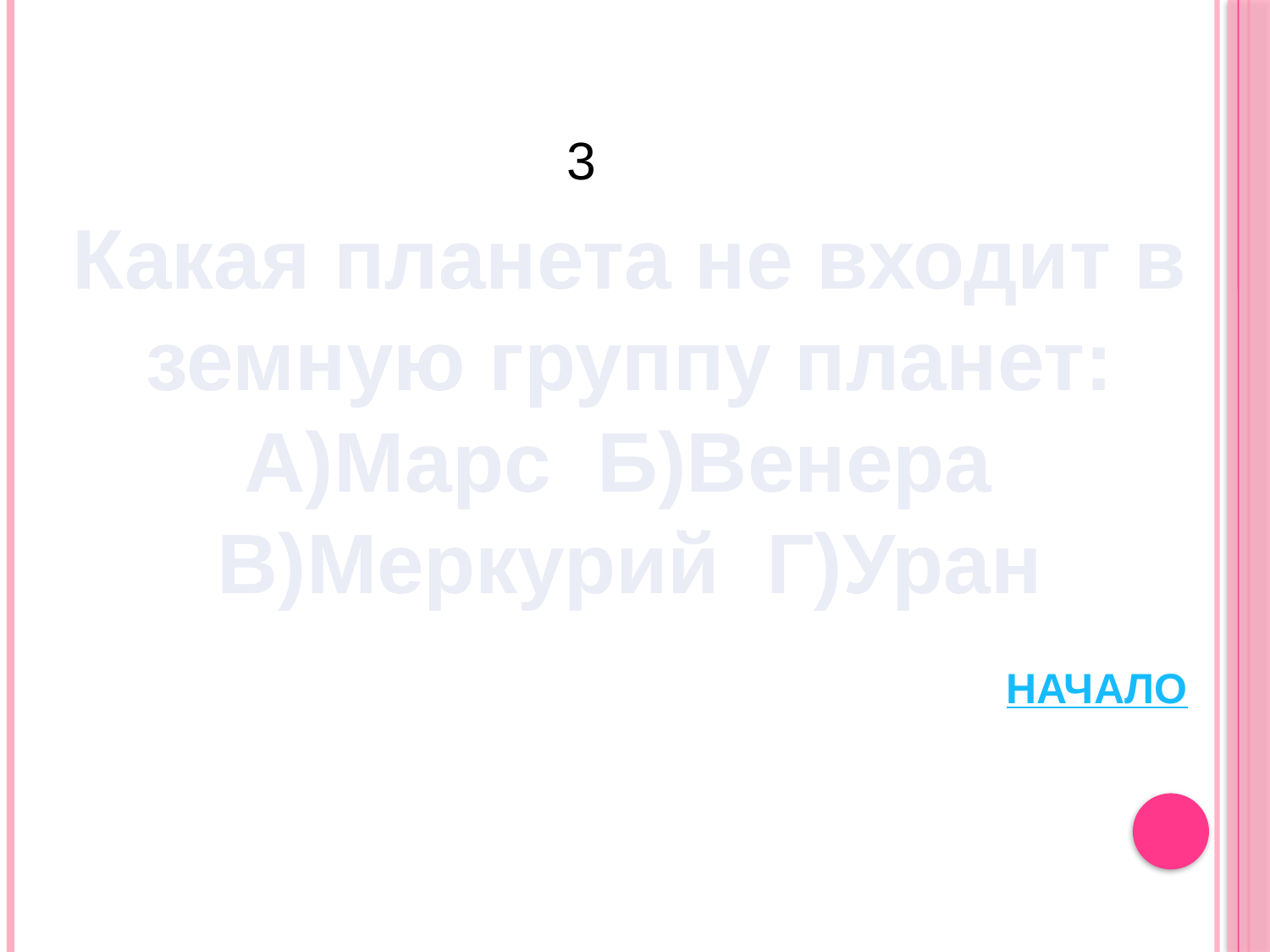

# 3
Какая планета не входит в земную группу планет:
А)Марс  Б)Венера  В)Меркурий  Г)Уран

НАЧАЛО